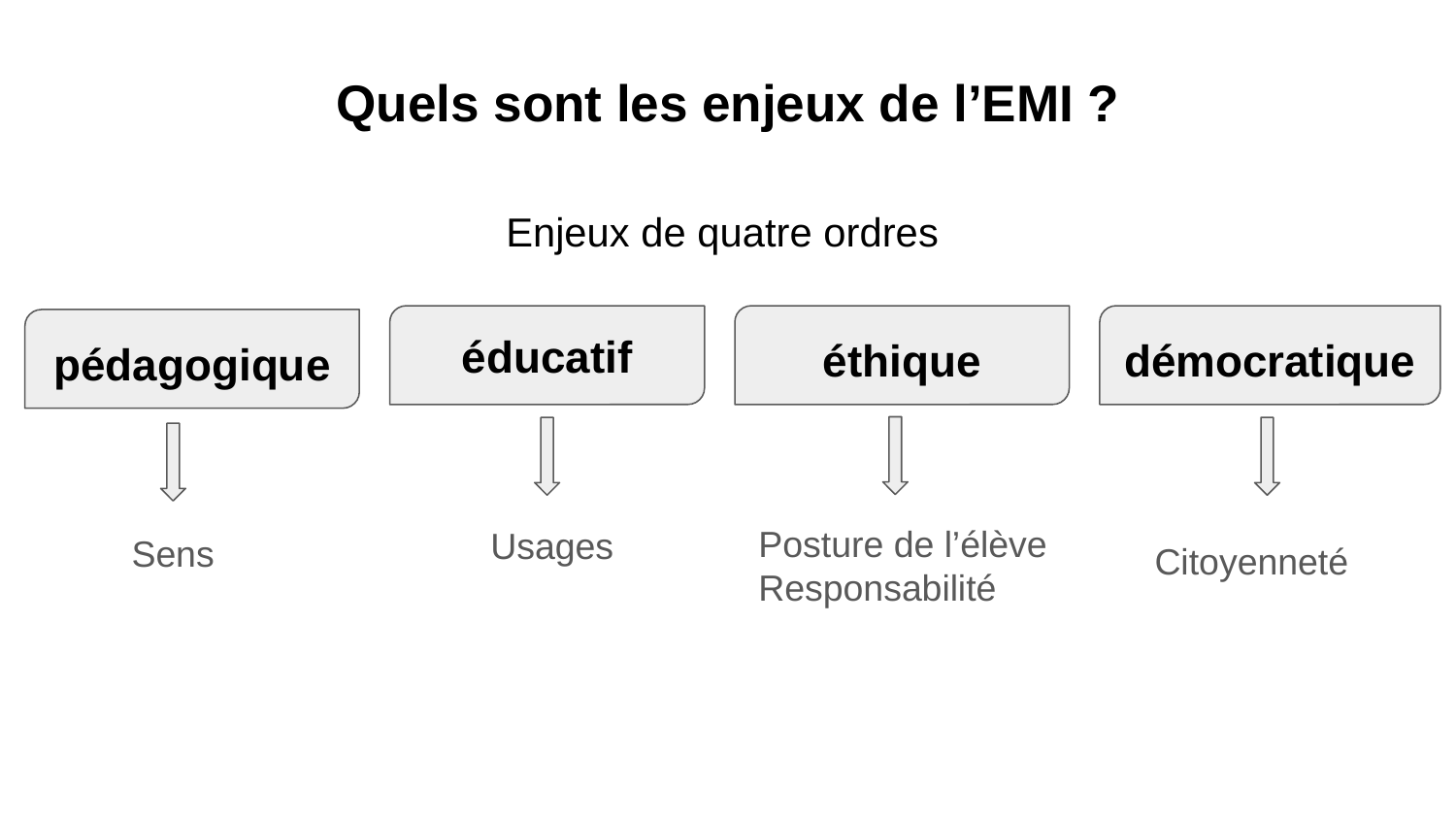

# Quels sont les enjeux de l’EMI ?
Enjeux de quatre ordres

éducatif
éthique
démocratique
pédagogique

Posture de l’élève
Responsabilité
  Usages
Sens

Citoyenneté